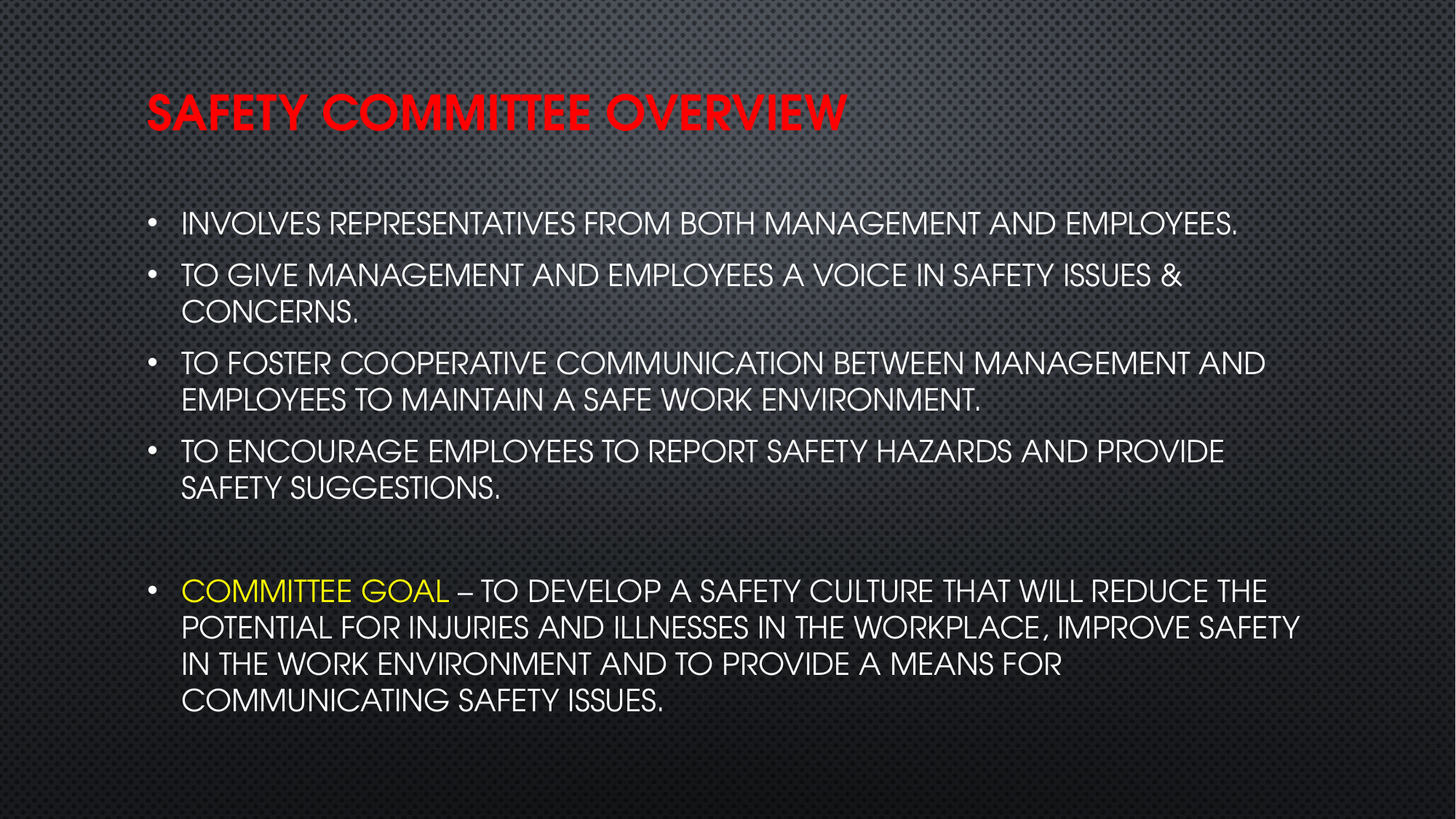

# Safety Committee Overview
Involves representatives from both management and employees.
To give management and employees a voice in safety issues & concerns.
To foster cooperative communication between management and employees to maintain a safe work environment.
To encourage employees to report safety hazards and provide safety suggestions.

Committee Goal – To develop a safety culture that will reduce the potential for injuries and illnesses in the workplace, improve safety in the work environment and to provide a means for communicating safety issues.